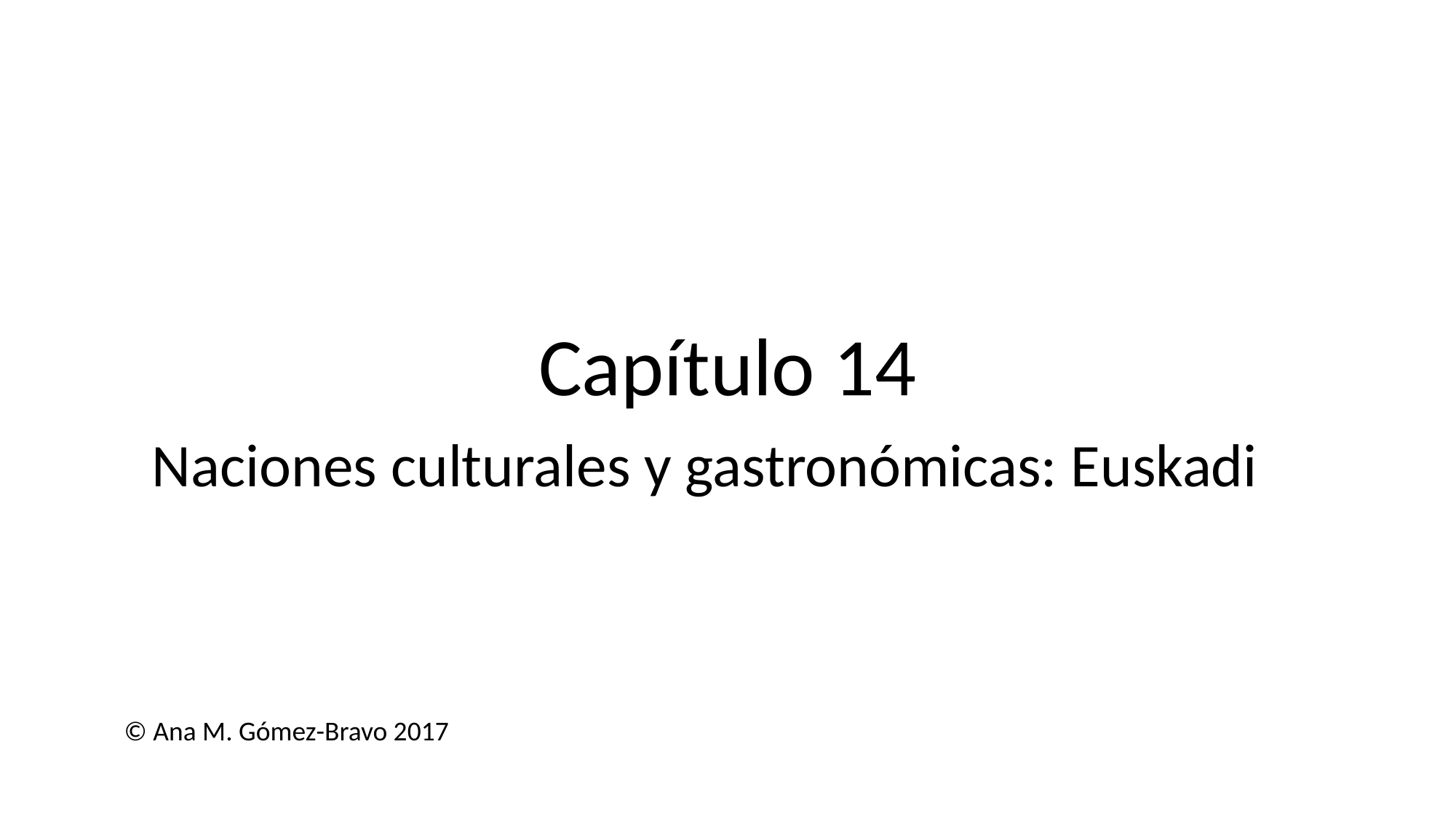

# Capítulo 14
Naciones culturales y gastronómicas: Euskadi
© Ana M. Gómez-Bravo 2017